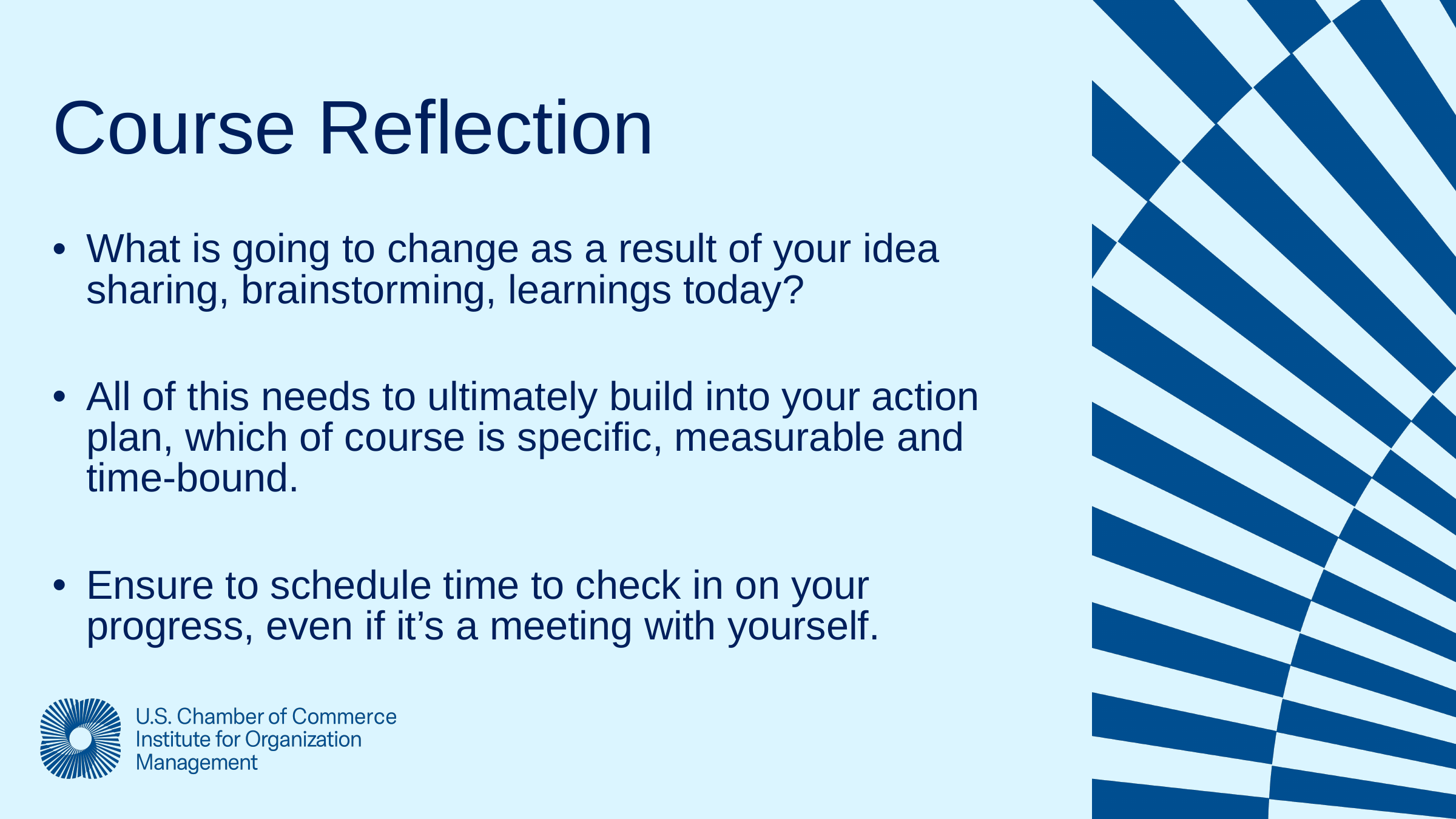

Course Reflection

What is going to change as a result of your idea sharing, brainstorming, learnings today?

All of this needs to ultimately build into your action plan, which of course is specific, measurable and time-bound.

Ensure to schedule time to check in on your progress, even if it’s a meeting with yourself.